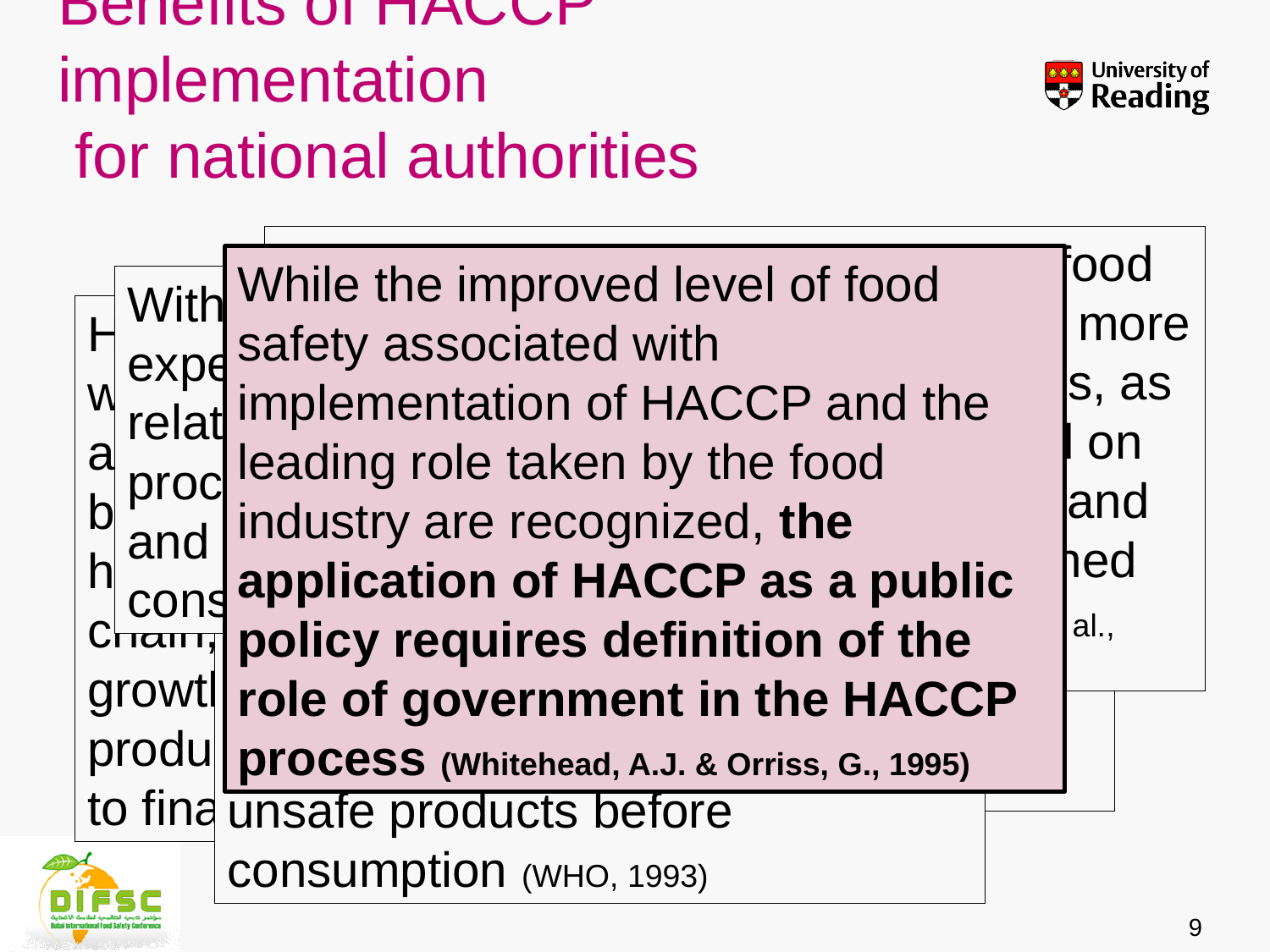

# Benefits of HACCP implementation for national authorities
When used as an inspection tool in food control, the HACCP system leads to more efficient inspection of food operations, as the role of food inspectors is centred on the assessment of the HACCP plan and confirmation that it is properly designed and operating effectively (Motarjemi, Y., et al., 1996).
While the improved level of food safety associated with implementation of HACCP and the leading role taken by the food industry are recognized, the application of HACCP as a public policy requires definition of the role of government in the HACCP process (Whitehead, A.J. & Orriss, G., 1995)
With the HACCP system one can expect an improvement in the relationship between (i) food processors and food inspectors, and (ii) food processors and consumers (WHO, 1997)
HACCP is a systematic approach which can be applied to cover all aspects of food safety, including biological, chemical and physical hazards, at all stages of the food chain, including raw materials, growth, harvesting, purchase, production, distribution and storage, to final product use (WHO, 1993).
The HACCP system overcomes many of the limitations of traditional approaches to food safety control (generally based on 'snap-shot' inspection and end-product testing) (WHO, 1997).
HACCP systems focus on the prevention of food safety hazards instead of relying on traditional inspection practices to detect unsafe products before consumption (WHO, 1993)
9